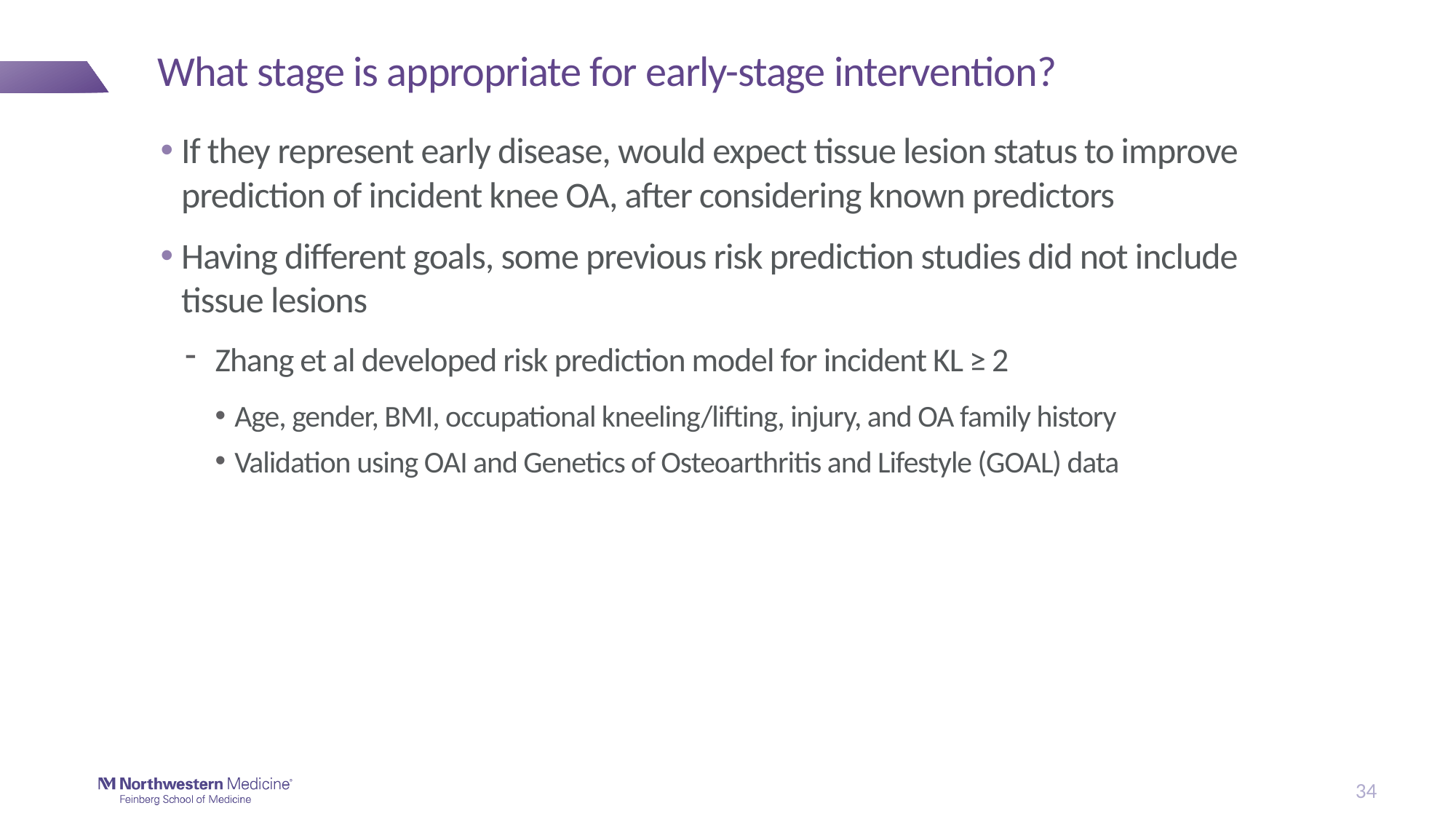

# What stage is appropriate for early-stage intervention?
If they represent early disease, would expect tissue lesion status to improve prediction of incident knee OA, after considering known predictors
Having different goals, some previous risk prediction studies did not include tissue lesions
Zhang et al developed risk prediction model for incident KL ≥ 2
Age, gender, BMI, occupational kneeling/lifting, injury, and OA family history
Validation using OAI and Genetics of Osteoarthritis and Lifestyle (GOAL) data

34